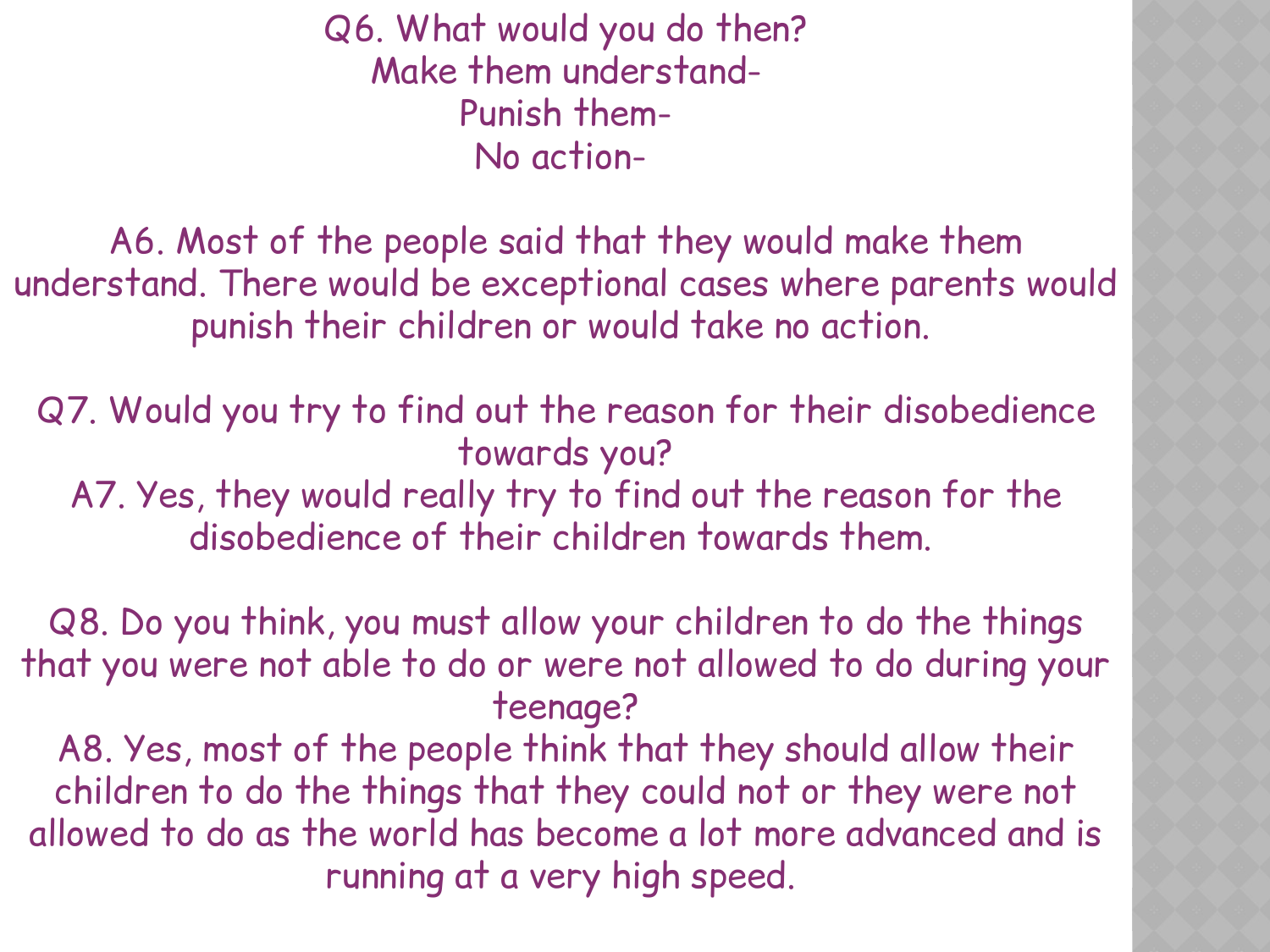

Q6. What would you do then?
Make them understand-
Punish them-
No action-
A6. Most of the people said that they would make them understand. There would be exceptional cases where parents would punish their children or would take no action.
Q7. Would you try to find out the reason for their disobedience towards you?
A7. Yes, they would really try to find out the reason for the disobedience of their children towards them.
Q8. Do you think, you must allow your children to do the things that you were not able to do or were not allowed to do during your teenage?
A8. Yes, most of the people think that they should allow their children to do the things that they could not or they were not allowed to do as the world has become a lot more advanced and is running at a very high speed.